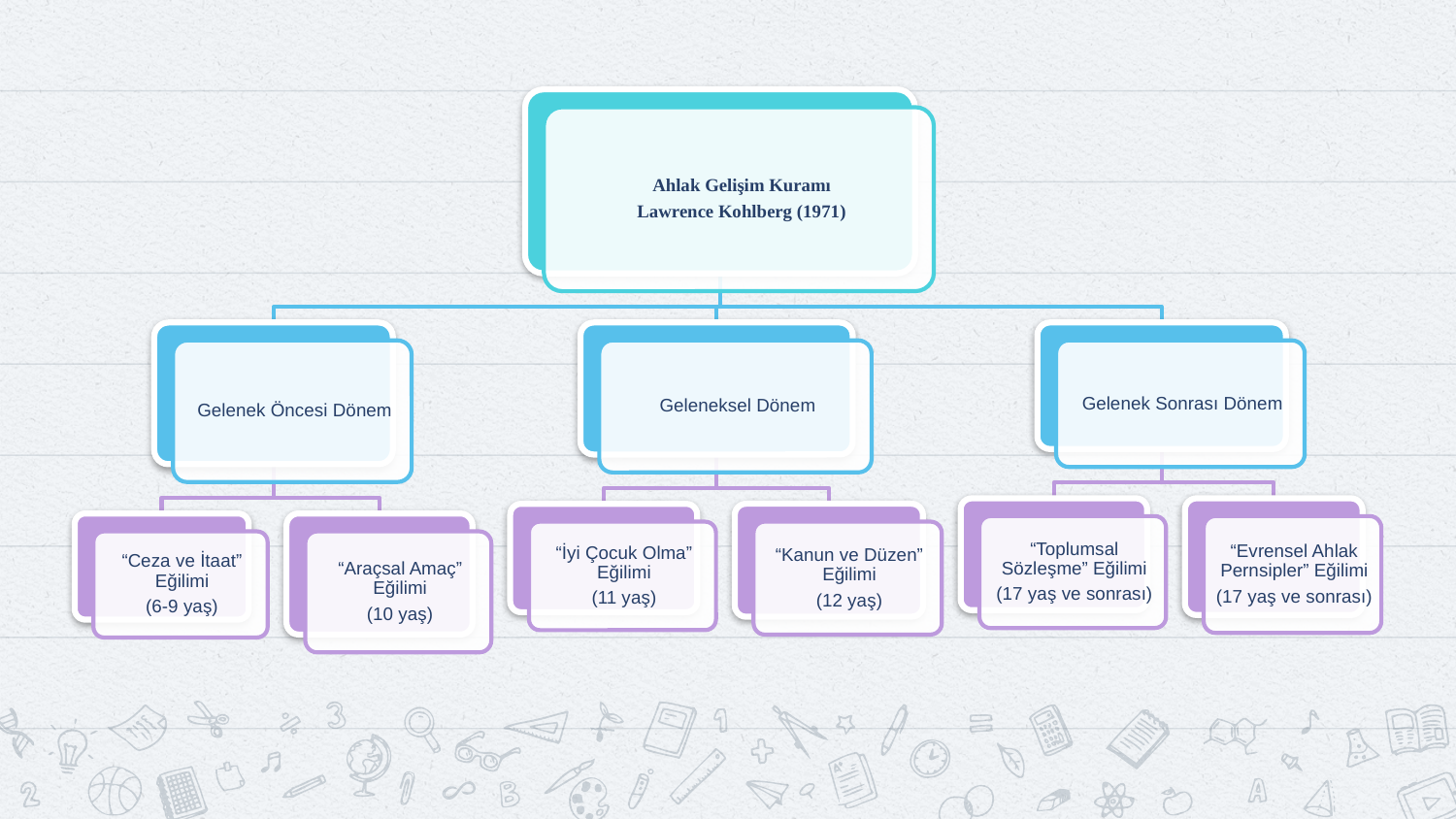

Ahlak Gelişim Kuramı
Lawrence Kohlberg (1971)
Gelenek Sonrası Dönem
“Evrensel Ahlak Pernsipler” Eğilimi
(17 yaş ve sonrası)
“Toplumsal Sözleşme” Eğilimi
(17 yaş ve sonrası)
Geleneksel Dönem
“Kanun ve Düzen” Eğilimi
(12 yaş)
“İyi Çocuk Olma” Eğilimi
(11 yaş)
Gelenek Öncesi Dönem
“Araçsal Amaç” Eğilimi
(10 yaş)
“Ceza ve İtaat” Eğilimi
(6-9 yaş)